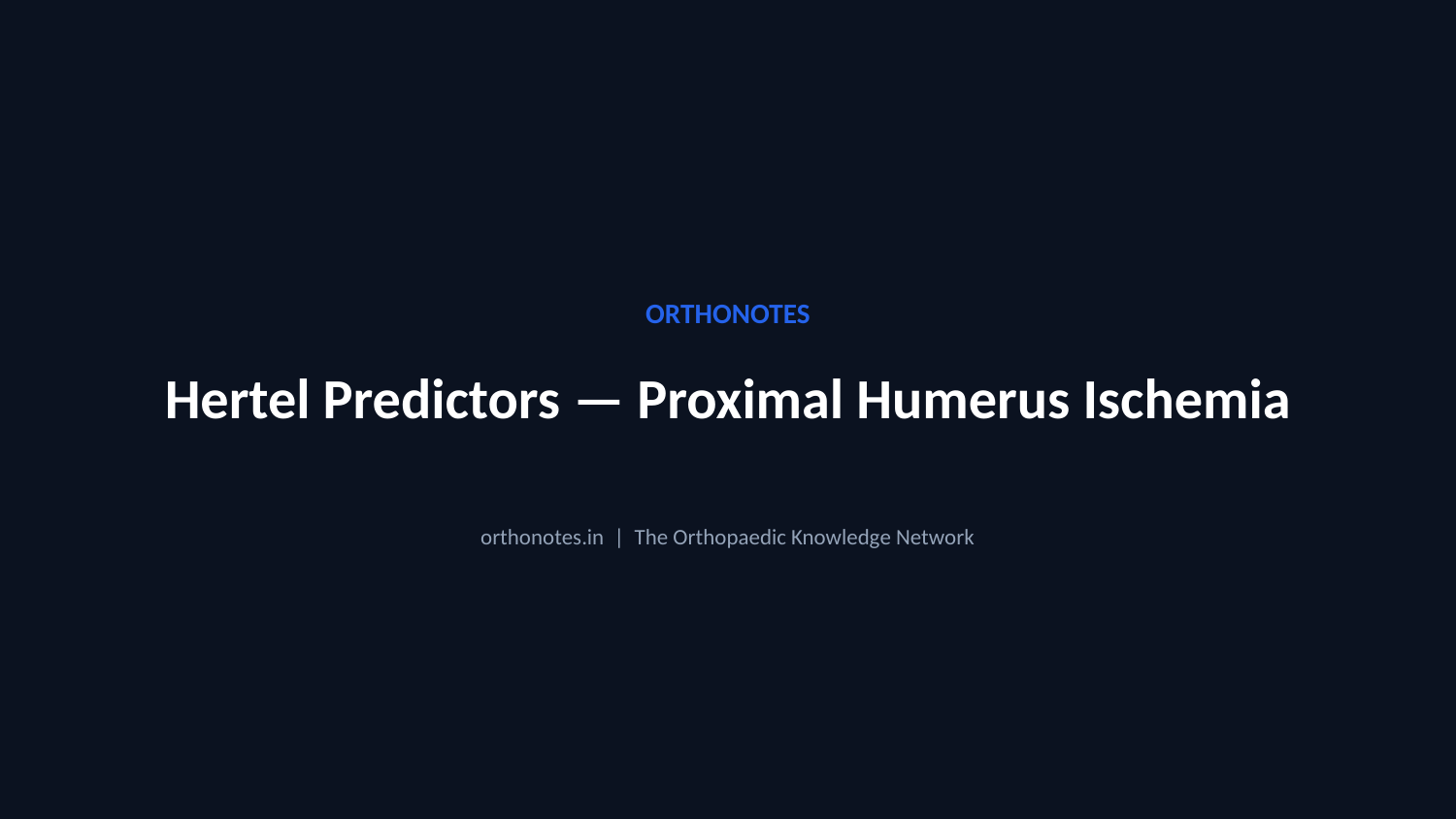

ORTHONOTES
Hertel Predictors — Proximal Humerus Ischemia
orthonotes.in  |  The Orthopaedic Knowledge Network